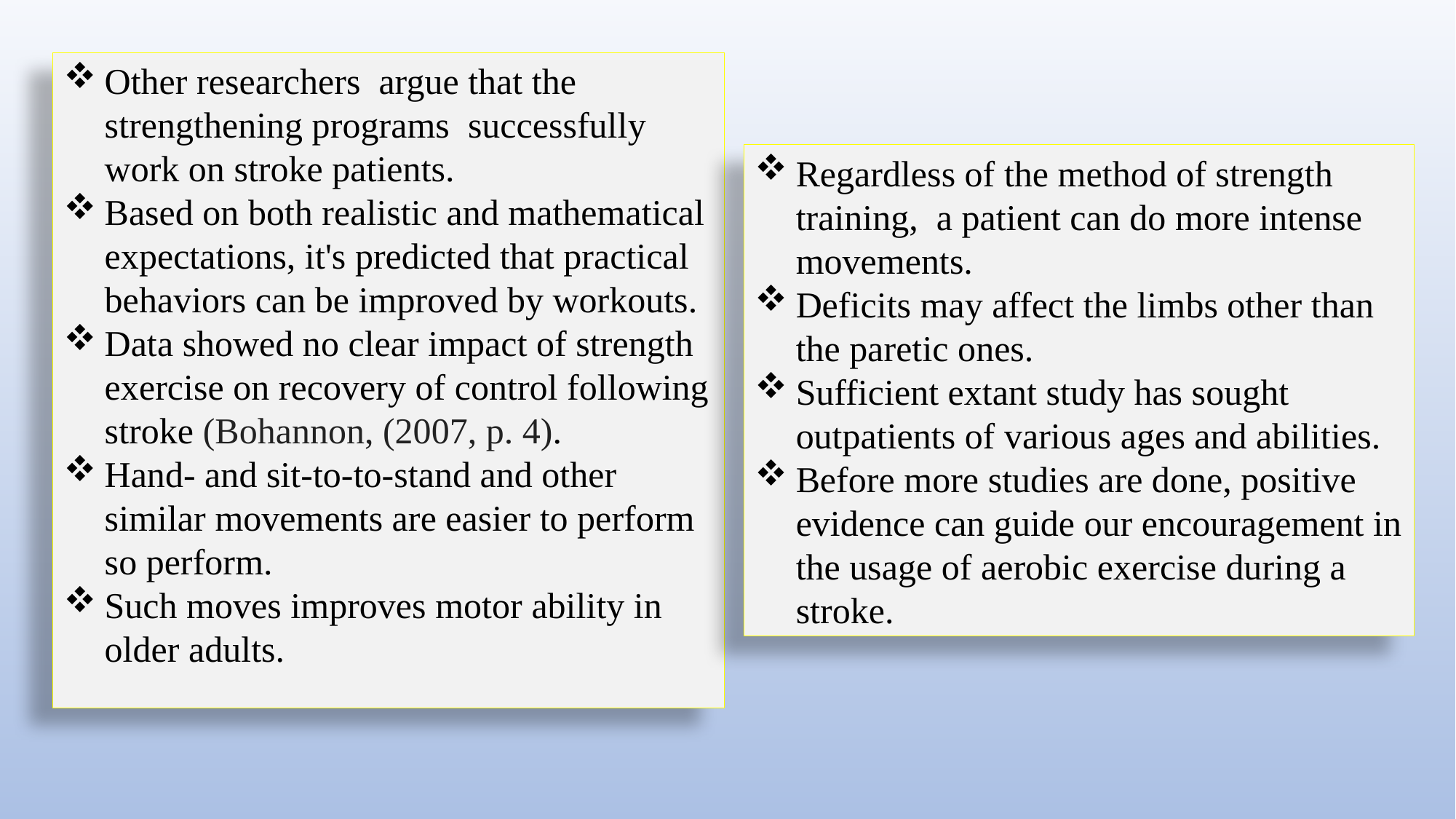

Other researchers  argue that the strengthening programs  successfully work on stroke patients.
Based on both realistic and mathematical expectations, it's predicted that practical behaviors can be improved by workouts.
Data showed no clear impact of strength exercise on recovery of control following stroke (Bohannon, (2007, p. 4).
Hand- and sit-to-to-stand and other similar movements are easier to perform so perform.
Such moves improves motor ability in older adults.

Regardless of the method of strength training,  a patient can do more intense movements.
Deficits may affect the limbs other than the paretic ones.
Sufficient extant study has sought outpatients of various ages and abilities.
Before more studies are done, positive evidence can guide our encouragement in the usage of aerobic exercise during a stroke.